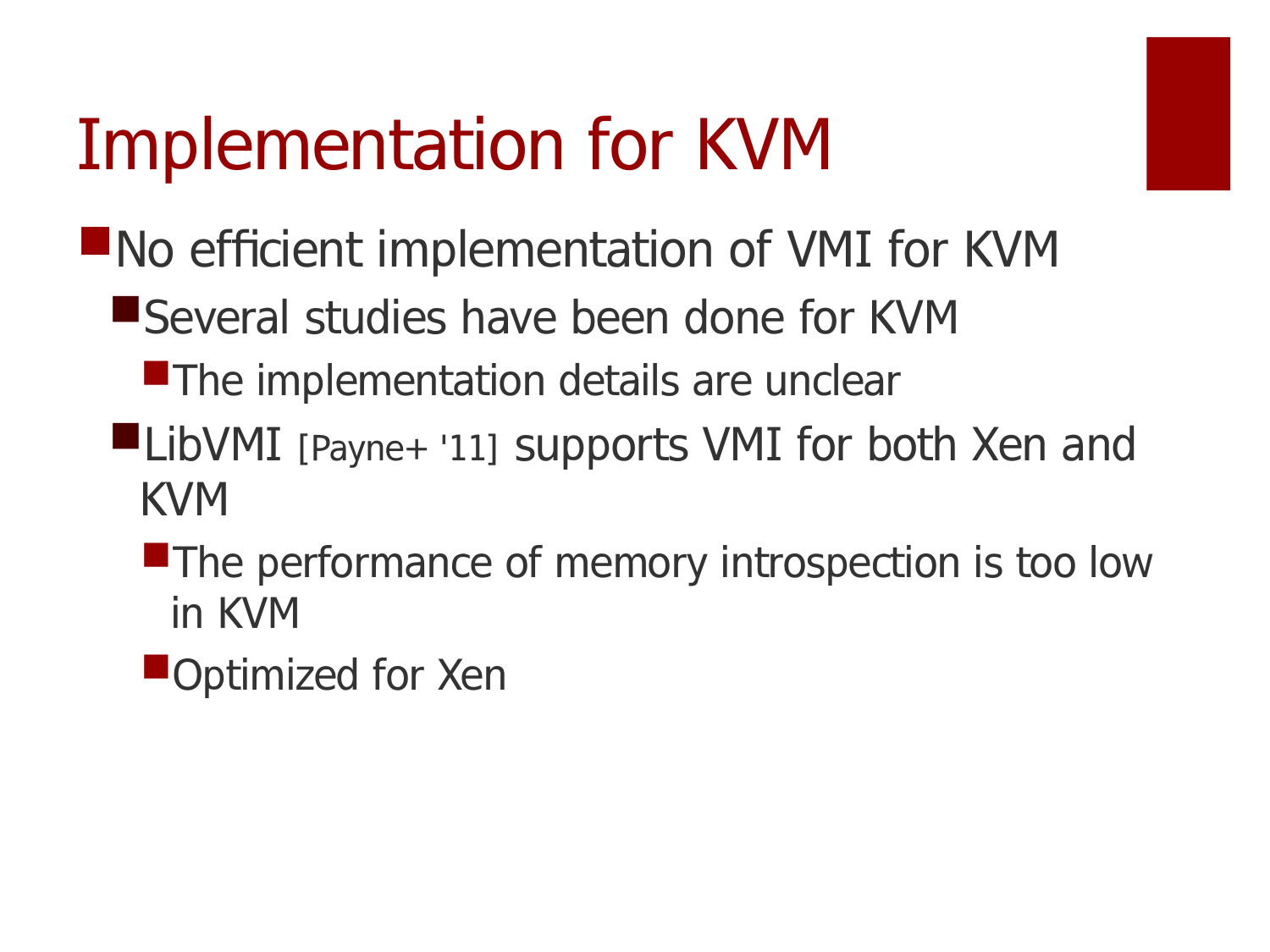

# Implementation for KVM
No efficient implementation of VMI for KVM
Several studies have been done for KVM
The implementation details are unclear
LibVMI [Payne+ '11] supports VMI for both Xen and KVM
The performance of memory introspection is too low in KVM
Optimized for Xen